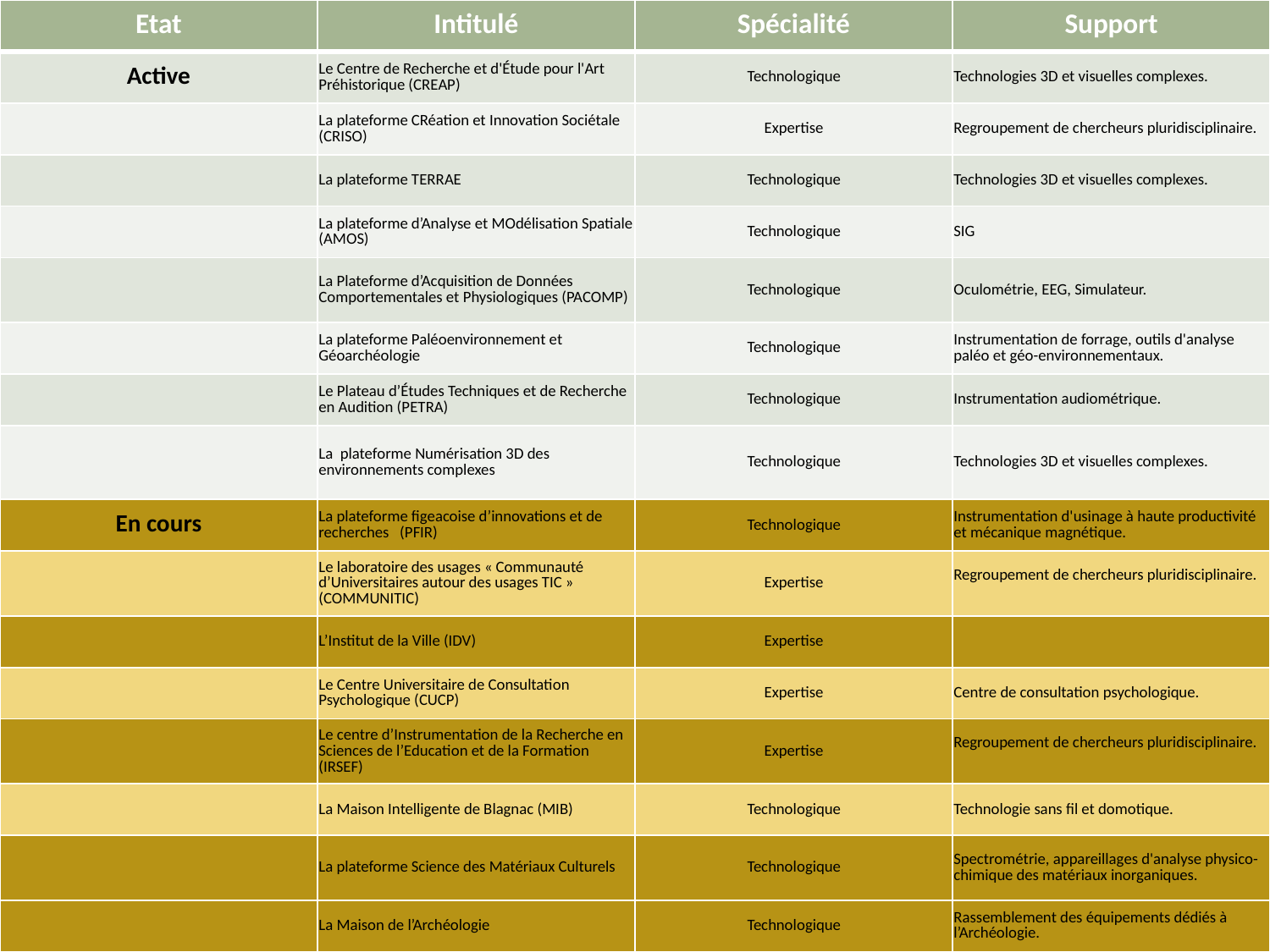

| Etat | Intitulé | Spécialité | Support |
| --- | --- | --- | --- |
| Active | Le Centre de Recherche et d'Étude pour l'Art Préhistorique (CREAP) | Technologique | Technologies 3D et visuelles complexes. |
|  | La plateforme CRéation et Innovation Sociétale (CRISO) | Expertise | Regroupement de chercheurs pluridisciplinaire. |
|  | La plateforme TERRAE | Technologique | Technologies 3D et visuelles complexes. |
|  | La plateforme d’Analyse et MOdélisation Spatiale (AMOS) | Technologique | SIG |
|  | La Plateforme d’Acquisition de Données Comportementales et Physiologiques (PACOMP) | Technologique | Oculométrie, EEG, Simulateur. |
|  | La plateforme Paléoenvironnement et Géoarchéologie | Technologique | Instrumentation de forrage, outils d'analyse paléo et géo-environnementaux. |
|  | Le Plateau d’Études Techniques et de Recherche en Audition (PETRA) | Technologique | Instrumentation audiométrique. |
|  | La plateforme Numérisation 3D des environnements complexes | Technologique | Technologies 3D et visuelles complexes. |
| En cours | La plateforme figeacoise d’innovations et de recherches (PFIR) | Technologique | Instrumentation d'usinage à haute productivité et mécanique magnétique. |
|  | Le laboratoire des usages « Communauté d’Universitaires autour des usages TIC » (COMMUNITIC) | Expertise | Regroupement de chercheurs pluridisciplinaire. |
|  | L’Institut de la Ville (IDV) | Expertise |  |
|  | Le Centre Universitaire de Consultation Psychologique (CUCP) | Expertise | Centre de consultation psychologique. |
|  | Le centre d’Instrumentation de la Recherche en Sciences de l’Education et de la Formation (IRSEF) | Expertise | Regroupement de chercheurs pluridisciplinaire. |
|  | La Maison Intelligente de Blagnac (MIB) | Technologique | Technologie sans fil et domotique. |
|  | La plateforme Science des Matériaux Culturels | Technologique | Spectrométrie, appareillages d'analyse physico-chimique des matériaux inorganiques. |
|  | La Maison de l’Archéologie | Technologique | Rassemblement des équipements dédiés à l’Archéologie. |